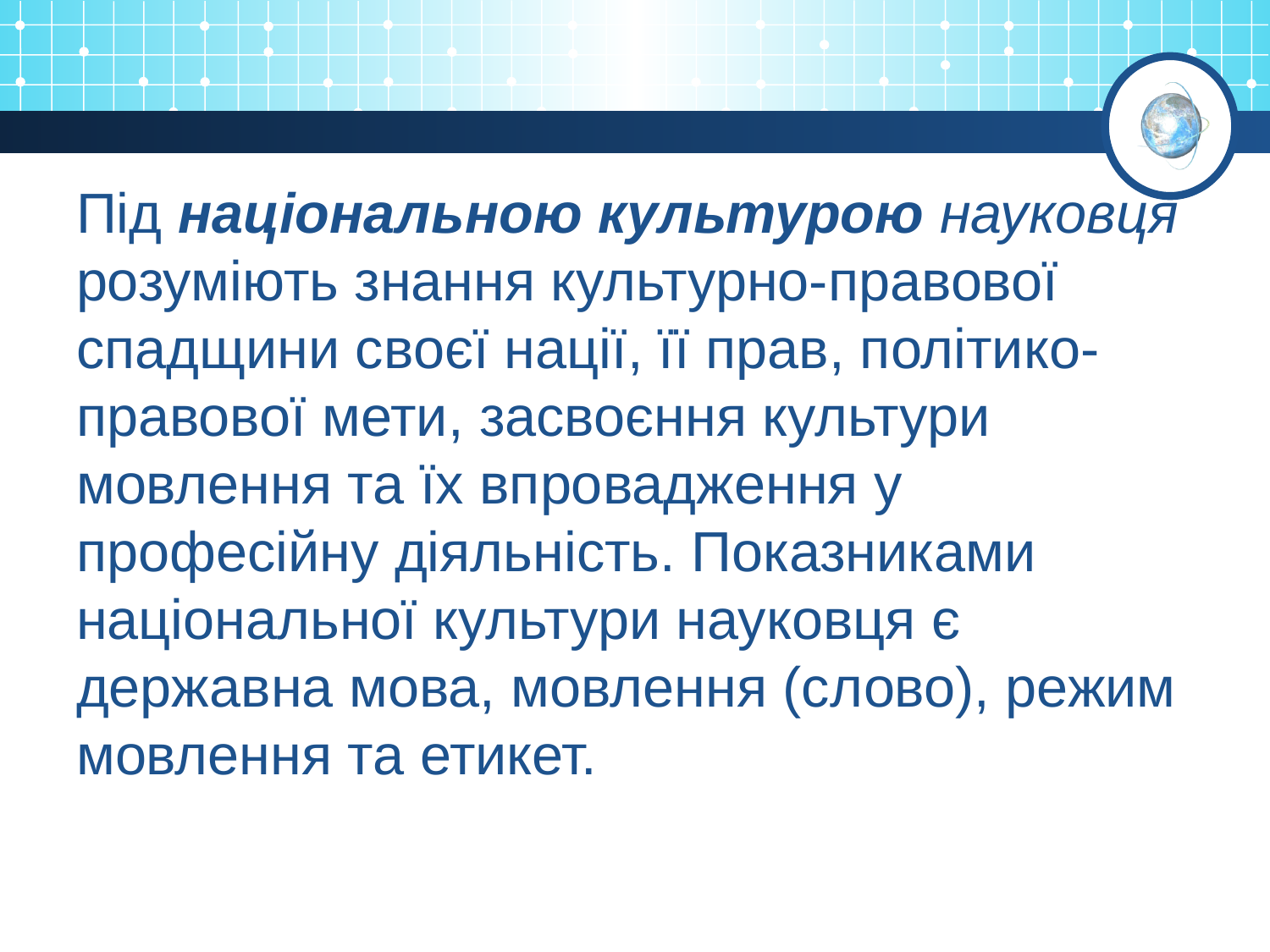

Під національною культурою науковця розуміють знання культурно-правової спадщини своєї нації, її прав, політико-правової мети, засвоєння культури мовлення та їх впровадження у професійну діяльність. Показниками національної культури науковця є державна мова, мовлення (слово), режим мовлення та етикет.